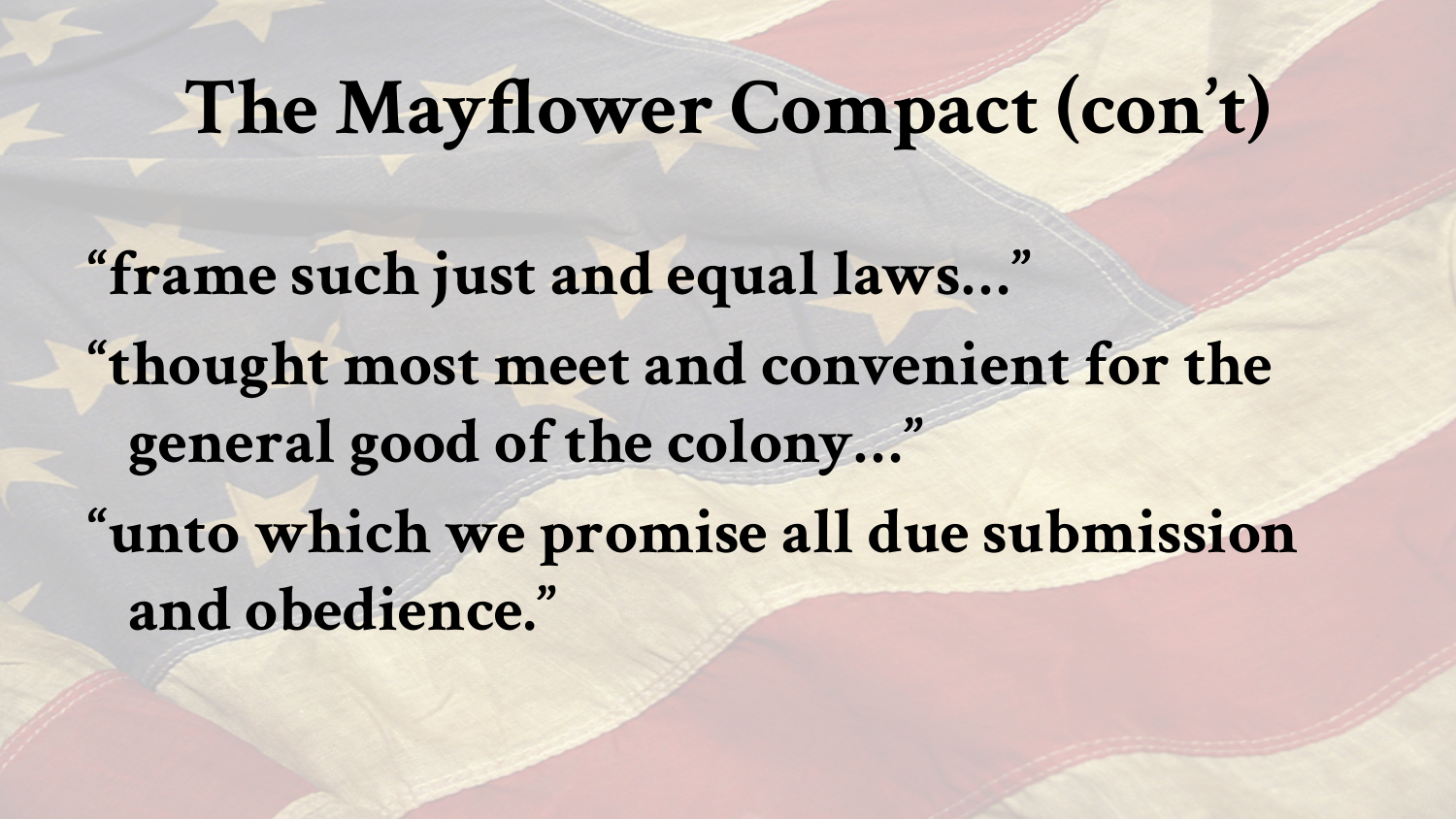

# The Mayflower Compact (con’t)
“frame such just and equal laws…”
“thought most meet and convenient for the general good of the colony…”
“unto which we promise all due submission and obedience.”